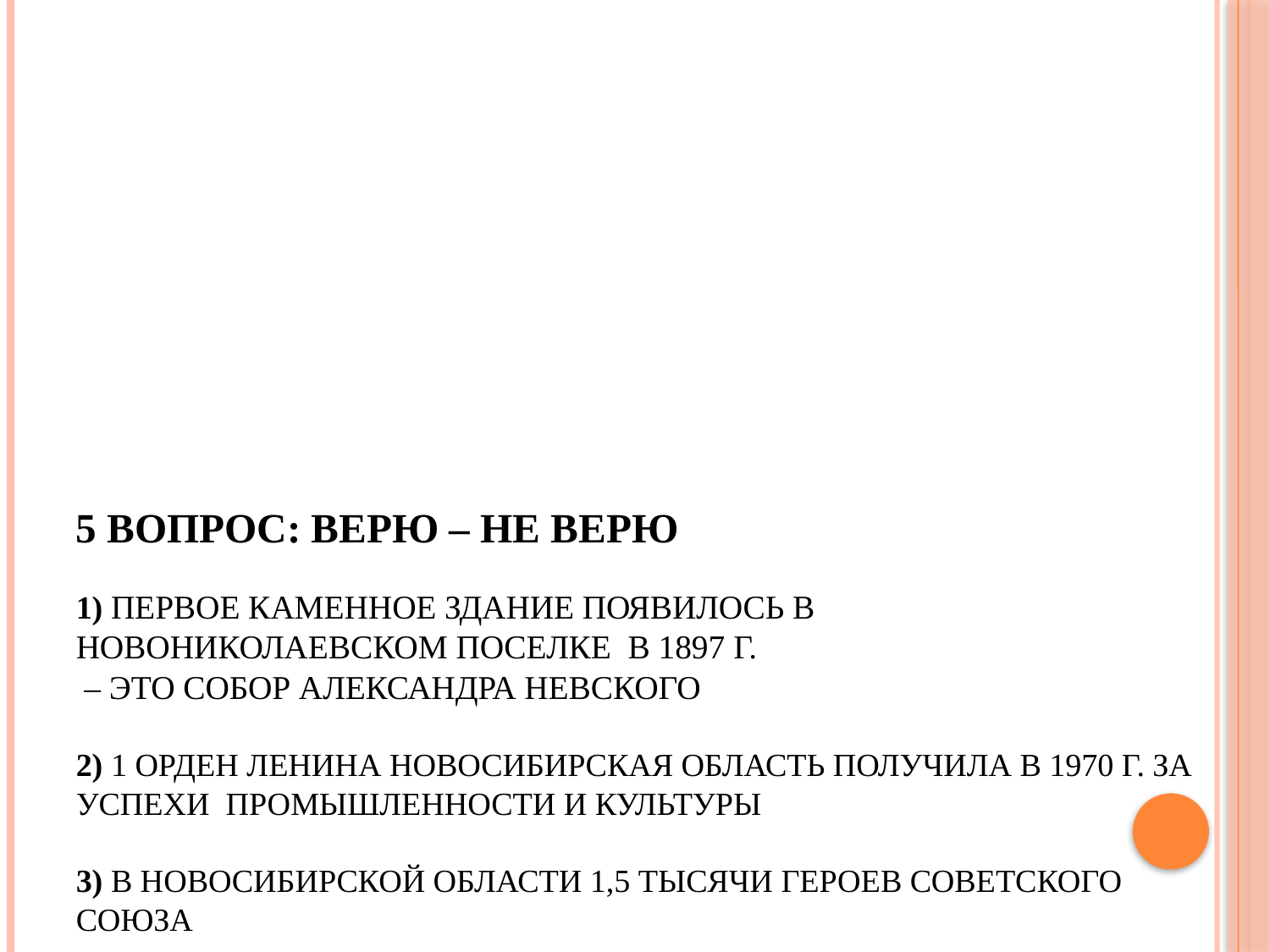

# 5 вопрос: Верю – НЕ верю 1) первое каменное здание появилось в Новониколаевском поселке  в 1897 г. – это собор Александра Невского 2) 1 орден Ленина Новосибирская область получила в 1970 г. За успехи  промышленности и культуры 3) в Новосибирской области 1,5 тысячи Героев Советского Союза